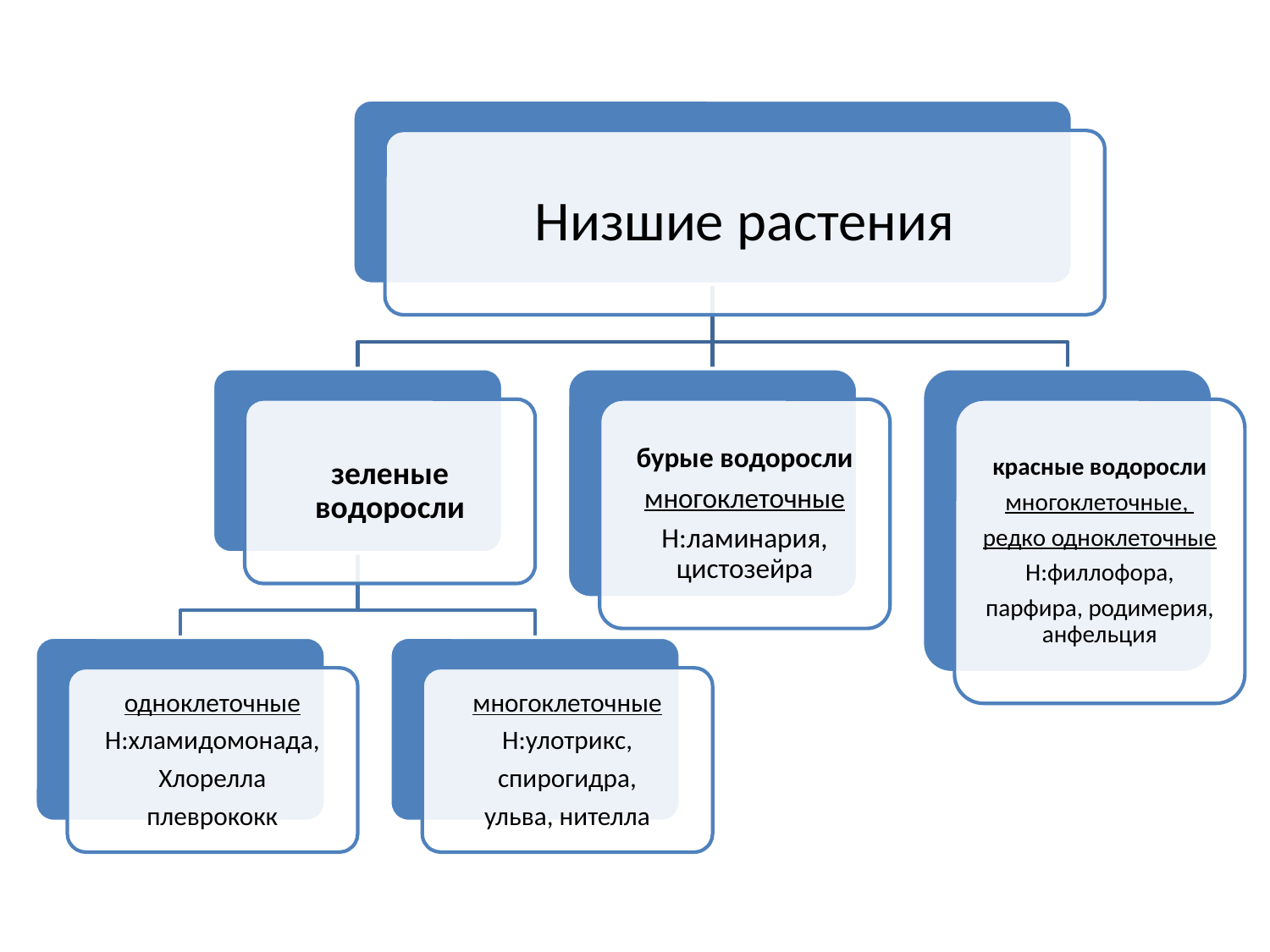

Низшие растения
зеленые водоросли
одноклеточные
Н:хламидомонада,
Хлорелла
плеврококк
многоклеточные
Н:улотрикс,
спирогидра,
ульва, нителла
бурые водоросли
многоклеточные
Н:ламинария, цистозейра
красные водоросли
многоклеточные,
редко одноклеточные
Н:филлофора,
парфира, родимерия, анфельция